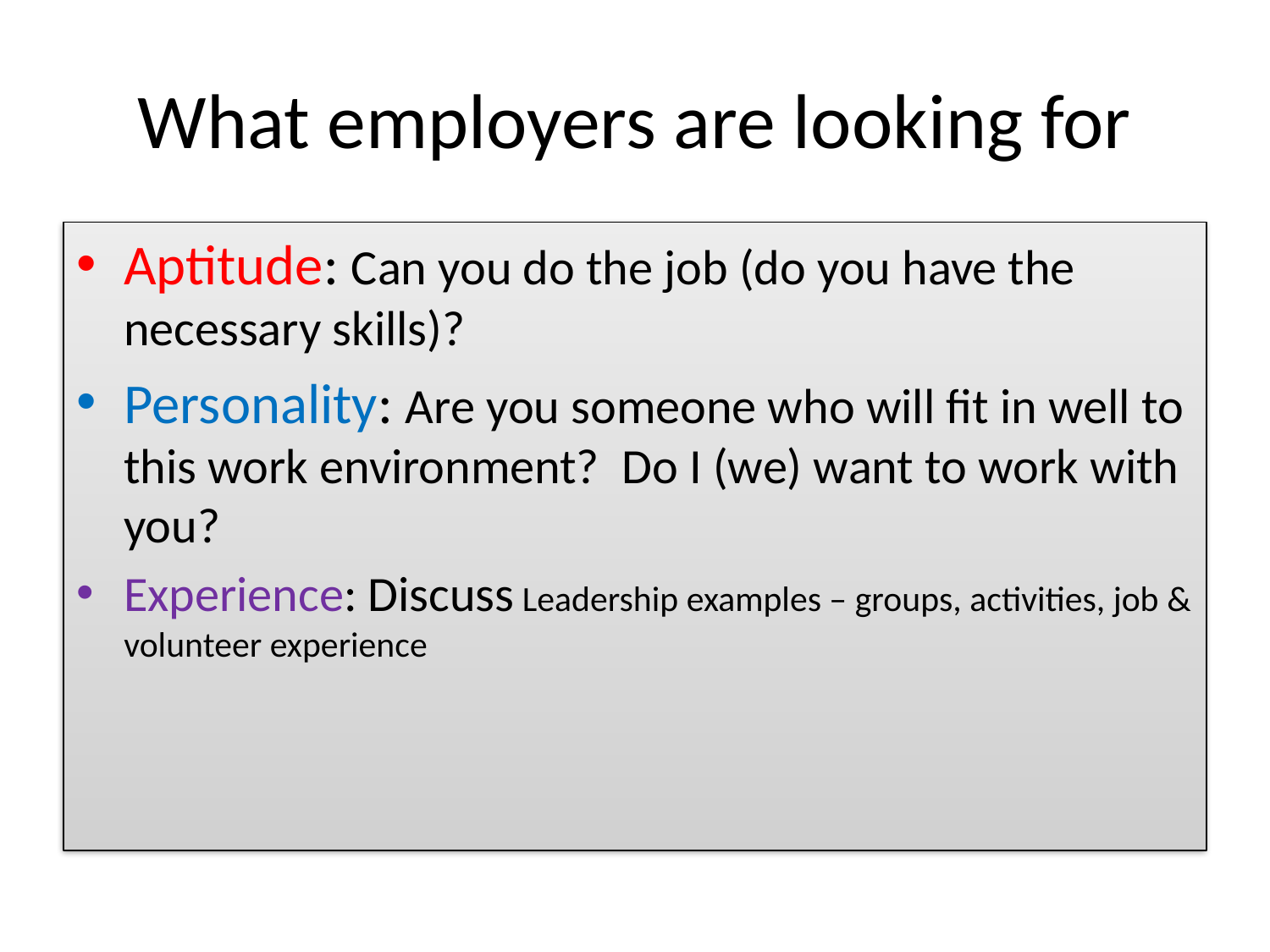

# What employers are looking for
Aptitude: Can you do the job (do you have the necessary skills)?
Personality: Are you someone who will fit in well to this work environment?  Do I (we) want to work with you?
Experience: Discuss Leadership examples – groups, activities, job & volunteer experience